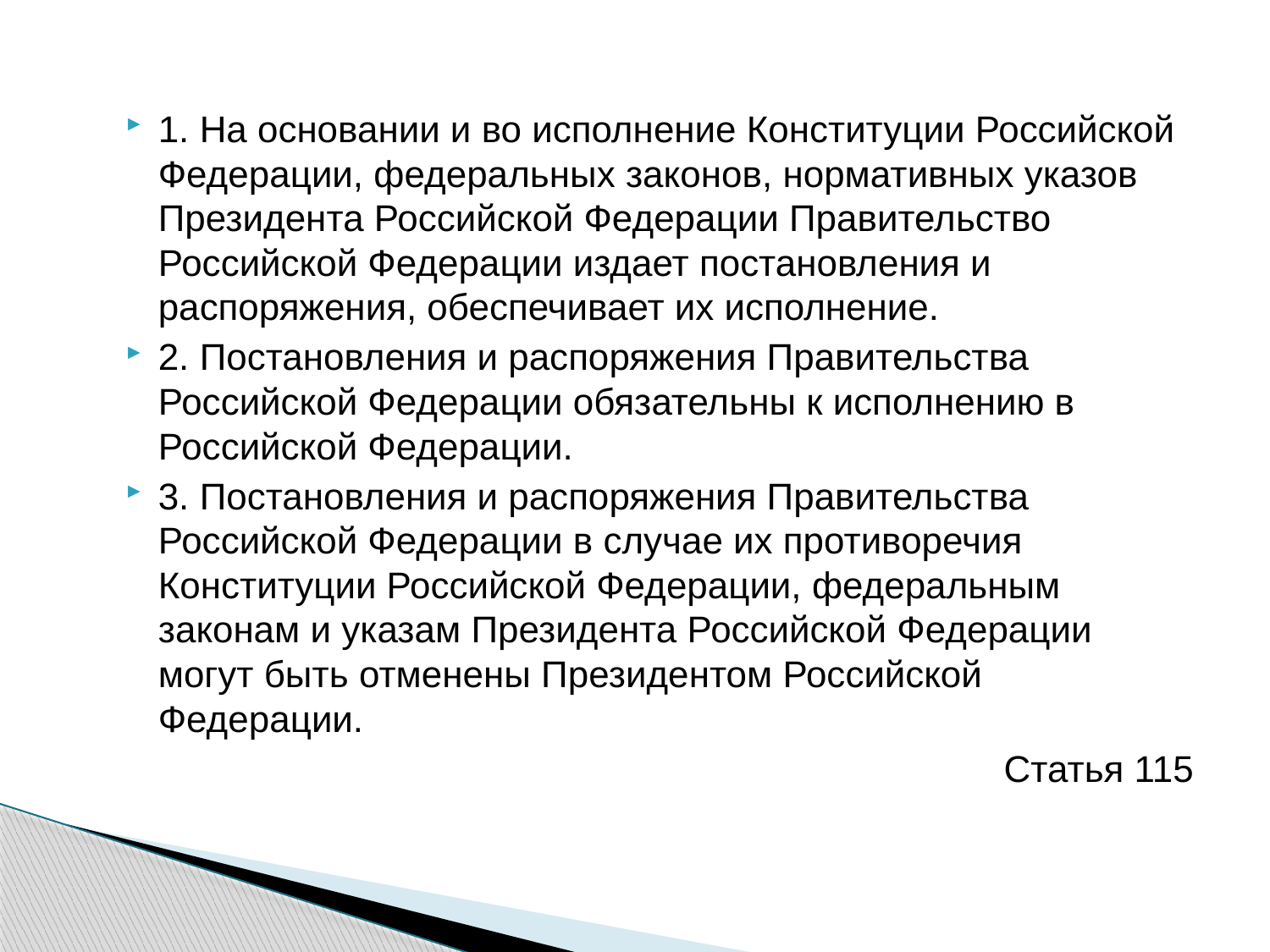

1. На основании и во исполнение Конституции Российской Федерации, федеральных законов, нормативных указов Президента Российской Федерации Правительство Российской Федерации издает постановления и распоряжения, обеспечивает их исполнение.
2. Постановления и распоряжения Правительства Российской Федерации обязательны к исполнению в Российской Федерации.
3. Постановления и распоряжения Правительства Российской Федерации в случае их противоречия Конституции Российской Федерации, федеральным законам и указам Президента Российской Федерации могут быть отменены Президентом Российской Федерации.
Статья 115